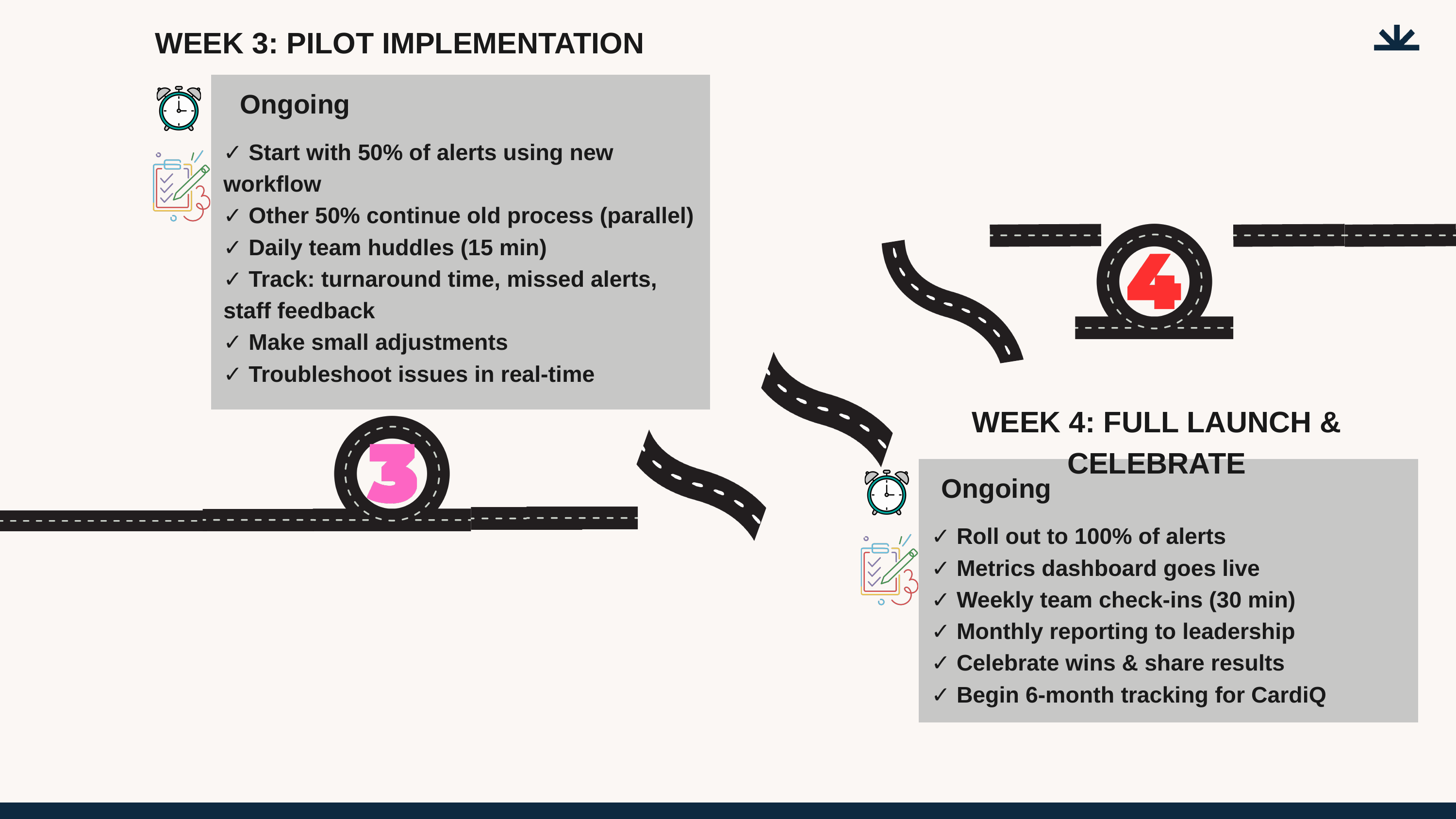

WEEK 3: PILOT IMPLEMENTATION

Ongoing

✓ Start with 50% of alerts using new workflow
✓ Other 50% continue old process (parallel)
✓ Daily team huddles (15 min)
✓ Track: turnaround time, missed alerts, staff feedback
✓ Make small adjustments
✓ Troubleshoot issues in real-time

WEEK 4: FULL LAUNCH & CELEBRATE

Ongoing

✓ Roll out to 100% of alerts
✓ Metrics dashboard goes live
✓ Weekly team check-ins (30 min)
✓ Monthly reporting to leadership
✓ Celebrate wins & share results
✓ Begin 6-month tracking for CardiQ